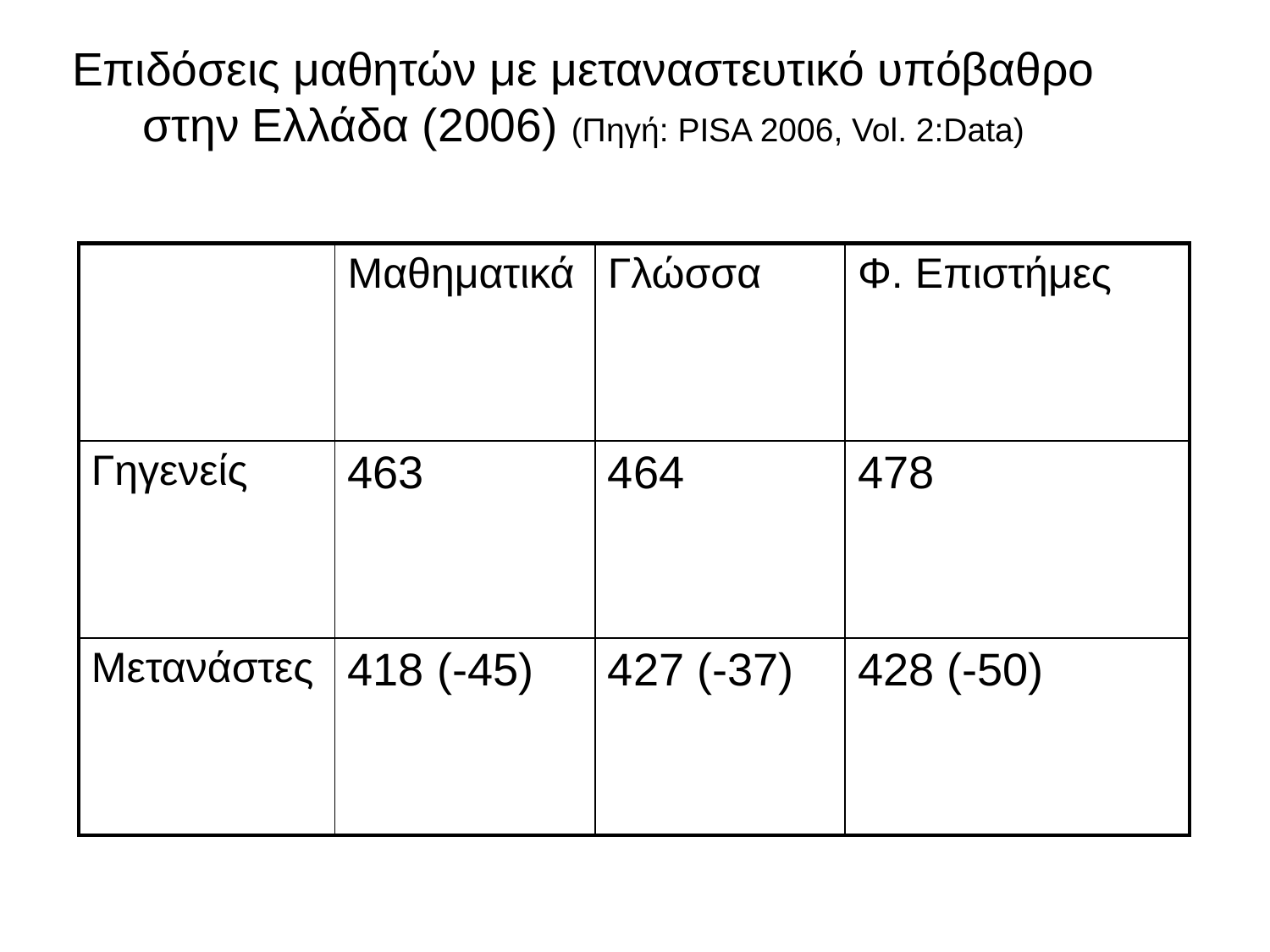

# Επιδόσεις μαθητών με μεταναστευτικό υπόβαθρο στην Ελλάδα (2006) (Πηγή: PISA 2006, Vol. 2:Data)
|  | Μαθηματικά | Γλώσσα | Φ. Επιστήμες |
| --- | --- | --- | --- |
| Γηγενείς | 463 | 464 | 478 |
| Μετανάστες | 418 (-45) | 427 (-37) | 428 (-50) |